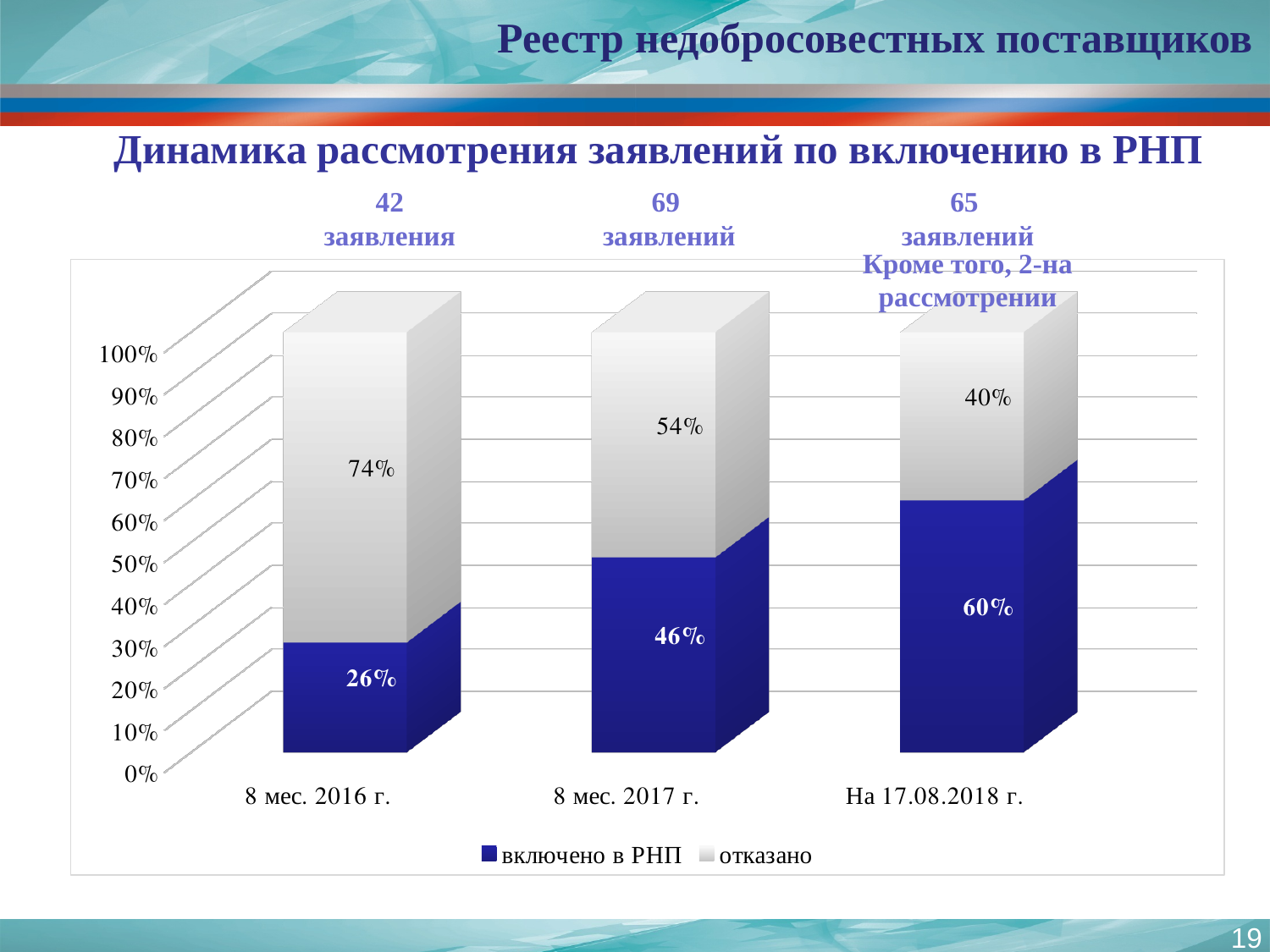

Реестр недобросовестных поставщиков
Динамика рассмотрения заявлений по включению в РНП

65
заявлений
69
заявлений
42
заявления
Кроме того, 2-на рассмотрении

[unsupported chart]

19